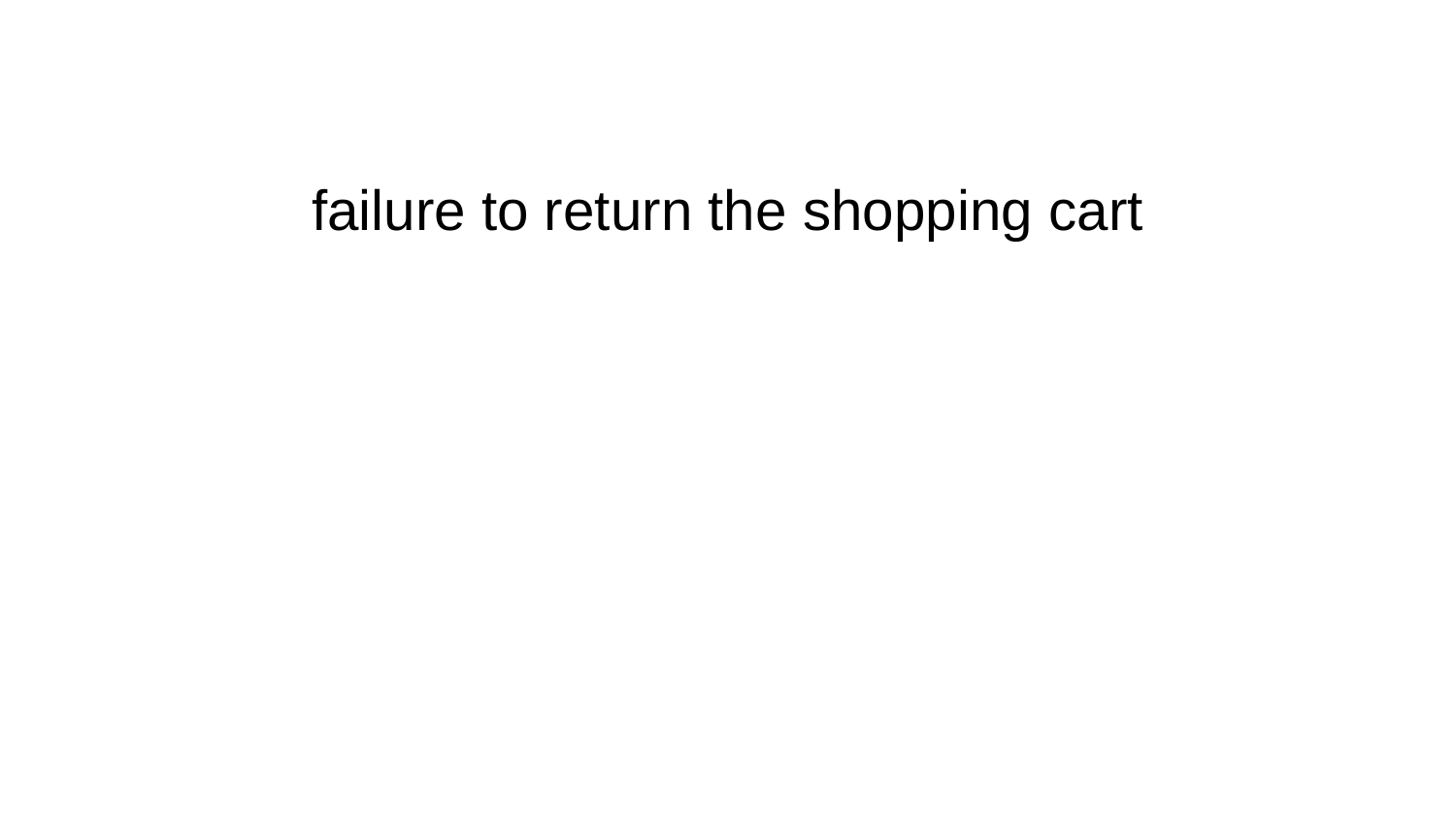

# failure to return the shopping cart